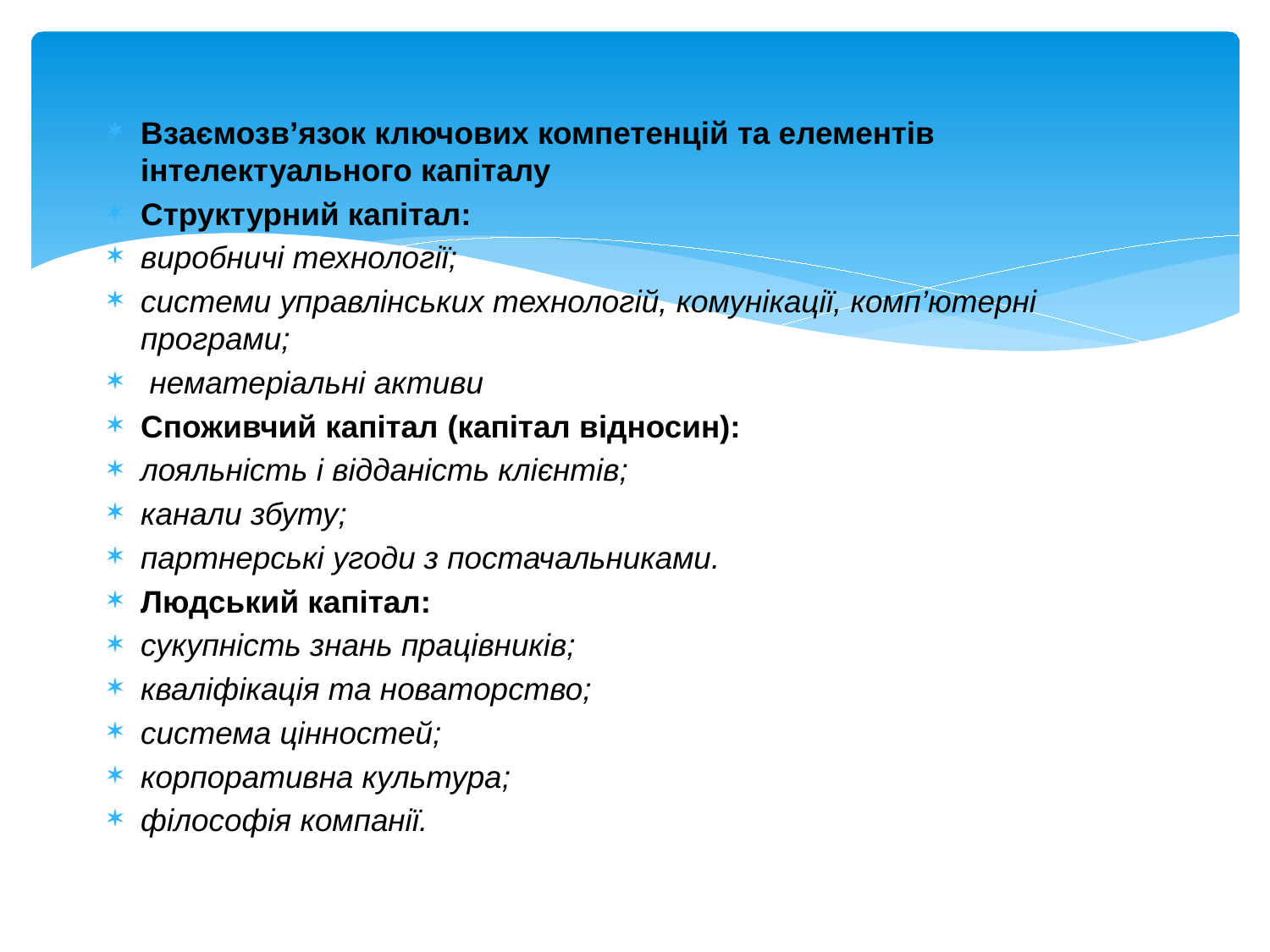

Взаємозв’язок ключових компетенцій та елементів інтелектуального капіталу
Структурний капітал:
виробничі технології;
системи управлінських технологій, комунікації, комп’ютерні програми;
 нематеріальні активи
Споживчий капітал (капітал відносин):
лояльність і відданість клієнтів;
канали збуту;
партнерські угоди з постачальниками.
Людський капітал:
сукупність знань працівників;
кваліфікація та новаторство;
система цінностей;
корпоративна культура;
філософія компанії.